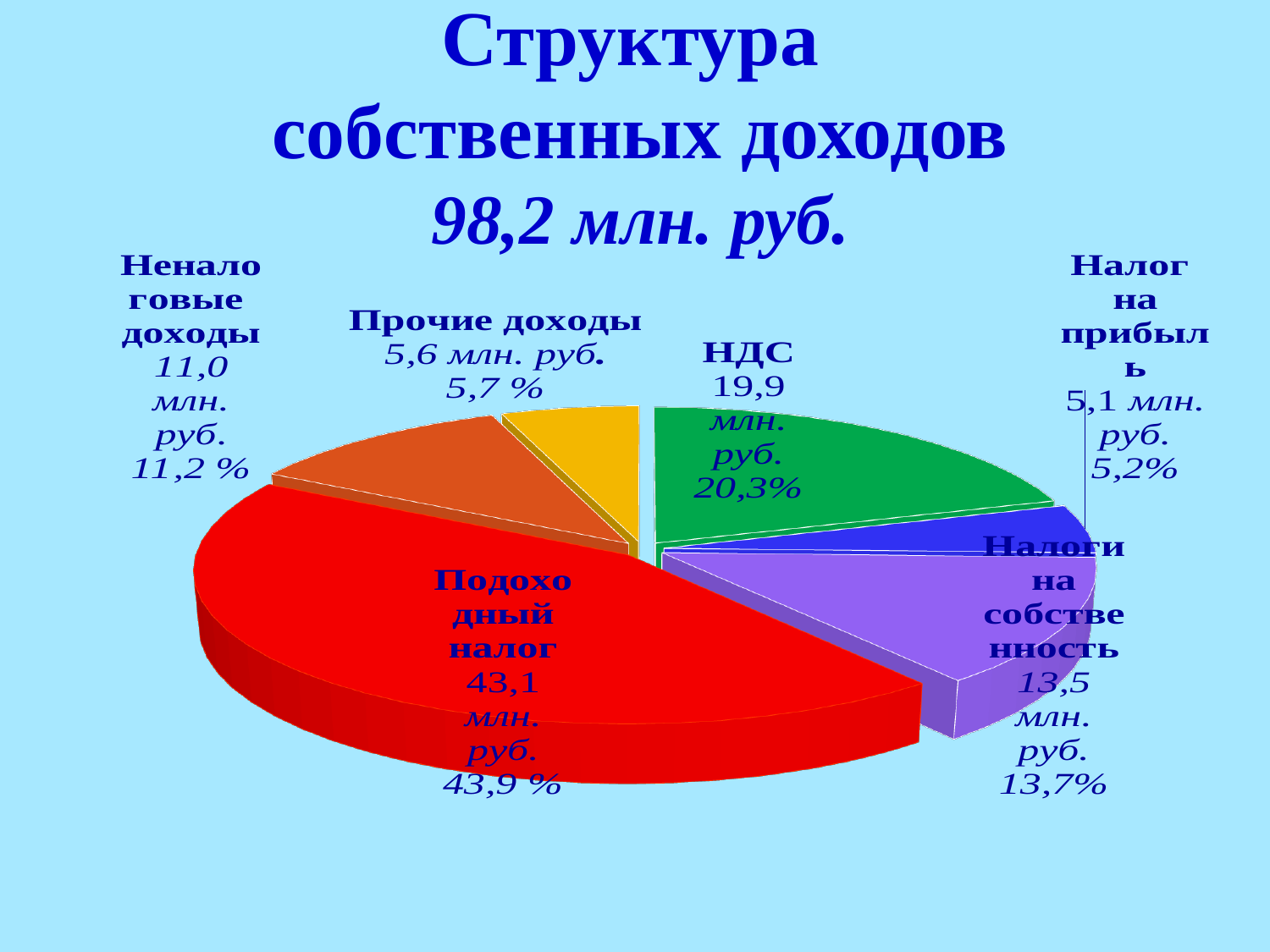

# Структура собственных доходов 98,2 млн. руб.

[unsupported chart]